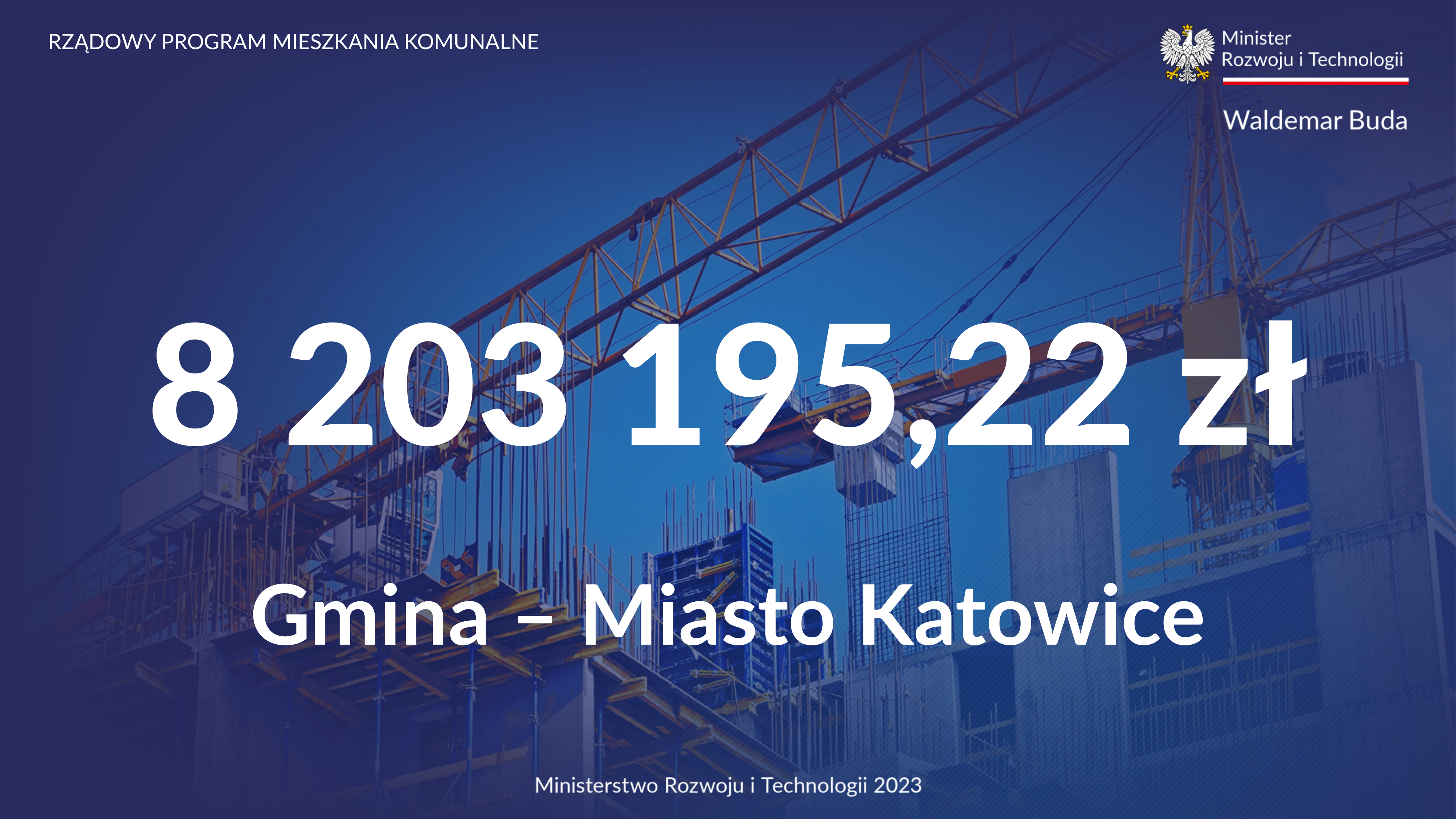

8 203 195,22 zł
Gmina – Miasto Katowice